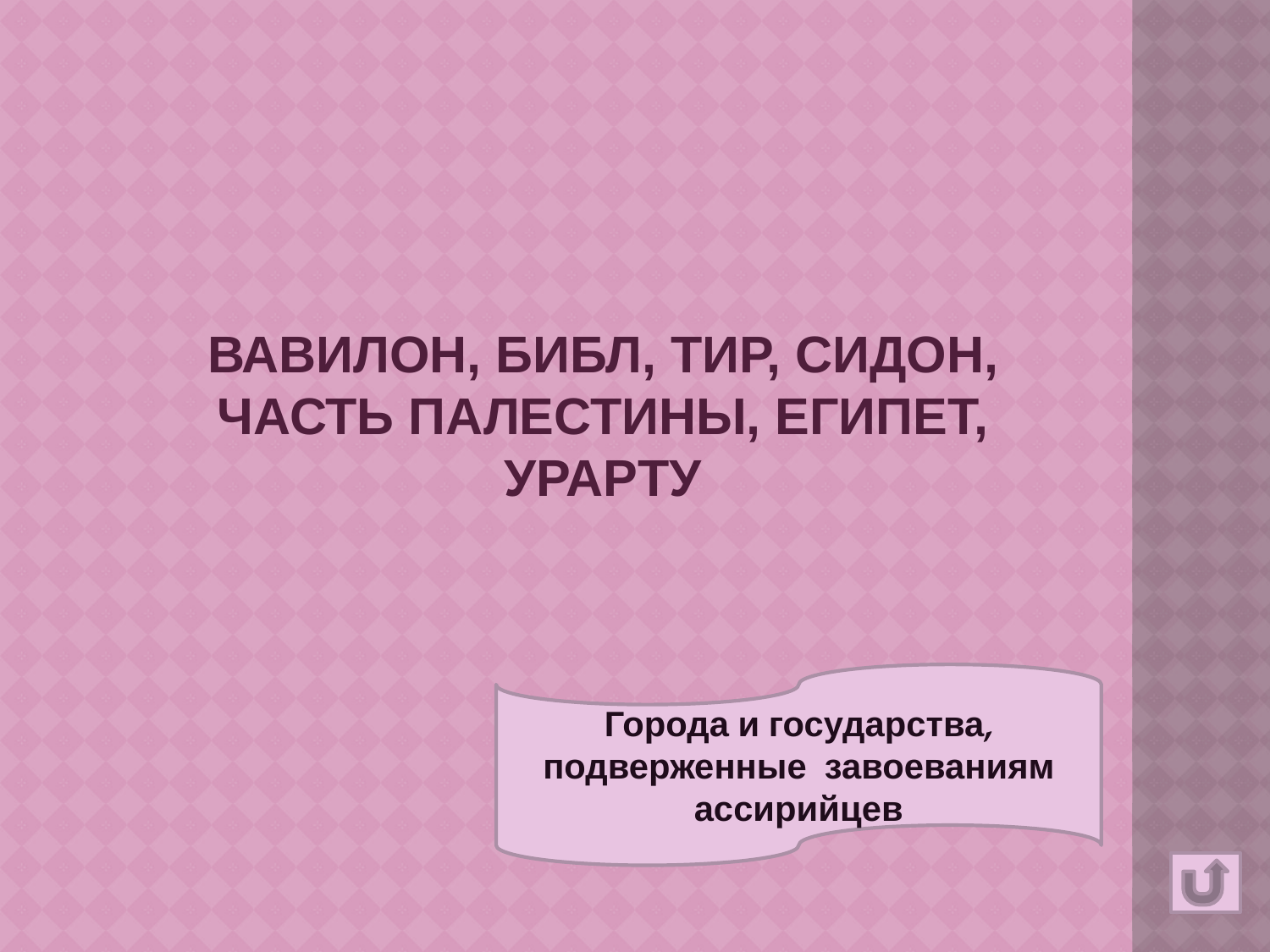

Вавилон, Библ, тир, Сидон, часть палестины, Египет, Урарту
Города и государства, подверженные  завоеваниям ассирийцев